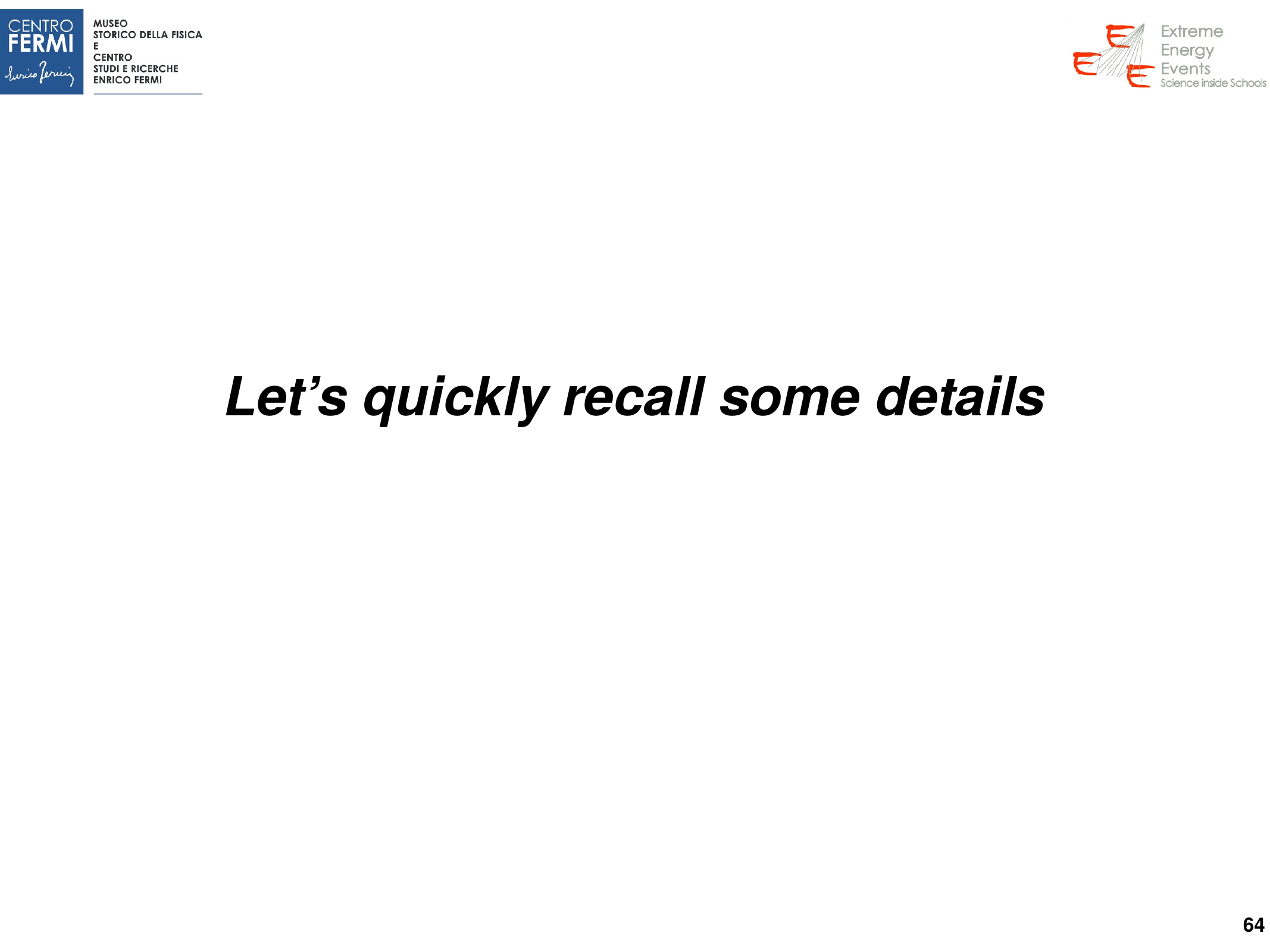

# Let’s quickly recall some details
64